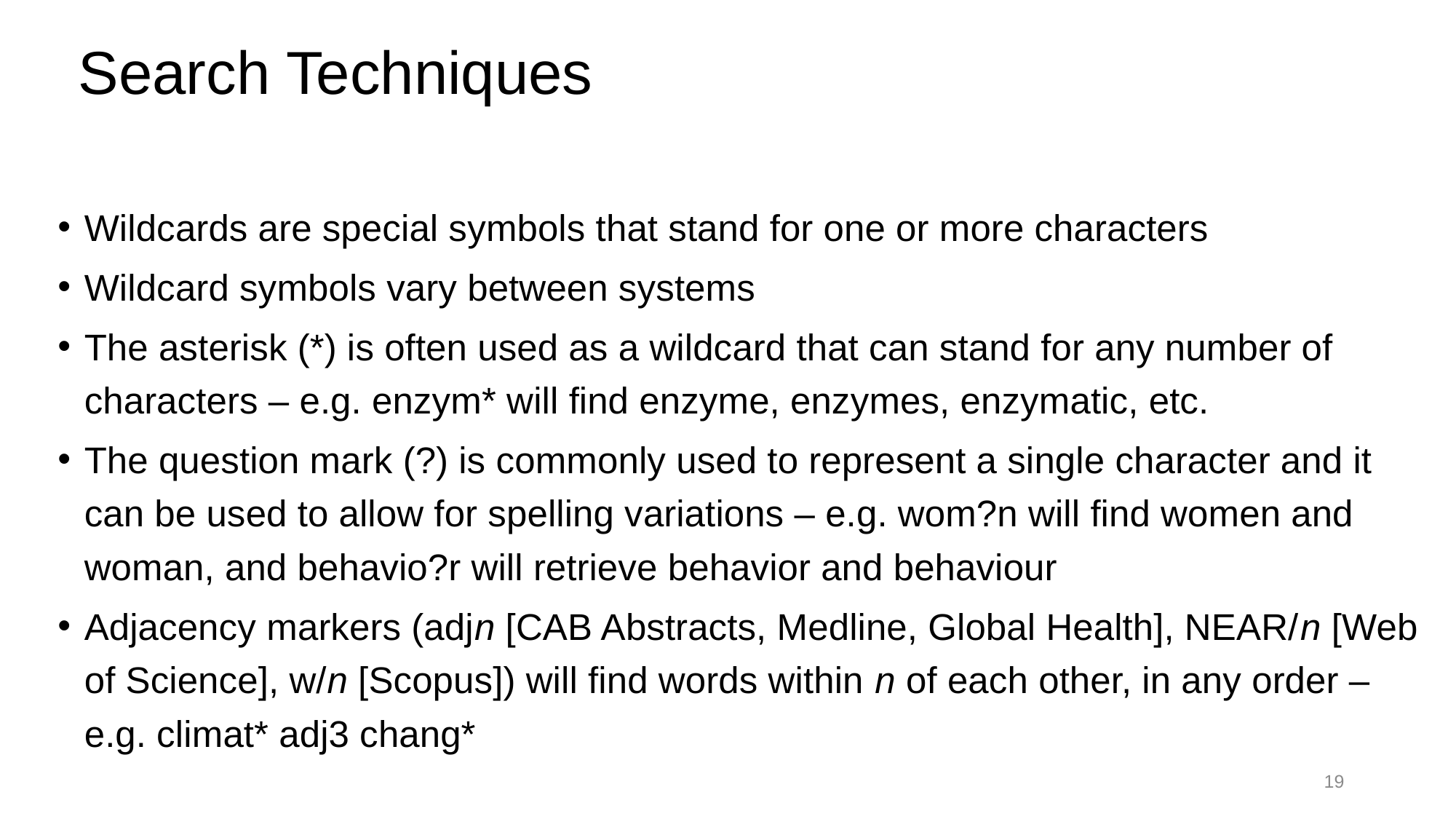

# Search Techniques

Wildcards are special symbols that stand for one or more characters
Wildcard symbols vary between systems
The asterisk (*) is often used as a wildcard that can stand for any number of characters – e.g. enzym* will find enzyme, enzymes, enzymatic, etc.
The question mark (?) is commonly used to represent a single character and it can be used to allow for spelling variations – e.g. wom?n will find women and woman, and behavio?r will retrieve behavior and behaviour
Adjacency markers (adjn [CAB Abstracts, Medline, Global Health], NEAR/n [Web of Science], w/n [Scopus]) will find words within n of each other, in any order – e.g. climat* adj3 chang*

19